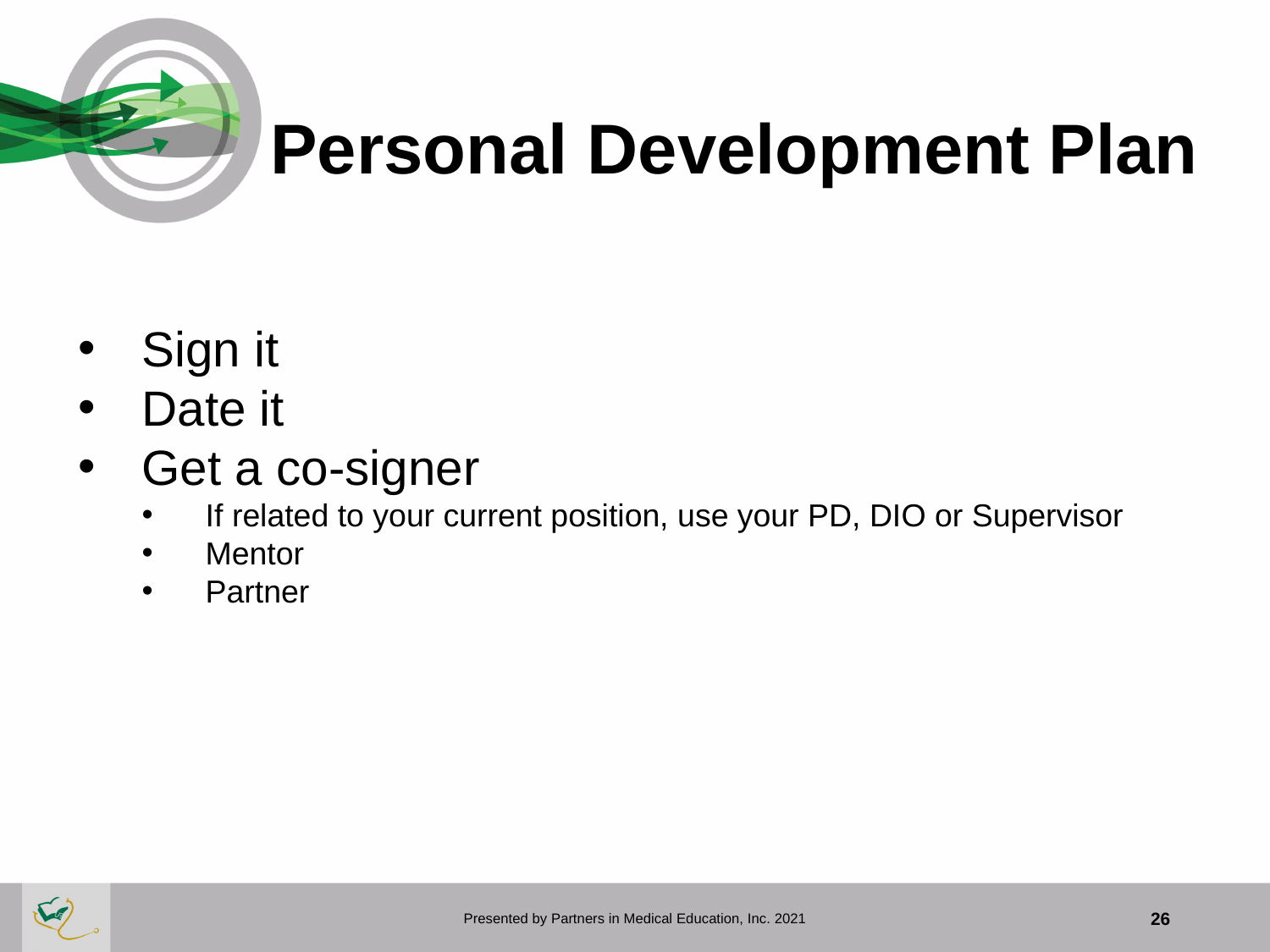

Personal Development Plan
Sign it
Date it
Get a co-signer
If related to your current position, use your PD, DIO or Supervisor
Mentor
Partner

Presented by Partners in Medical Education, Inc. 2021
26